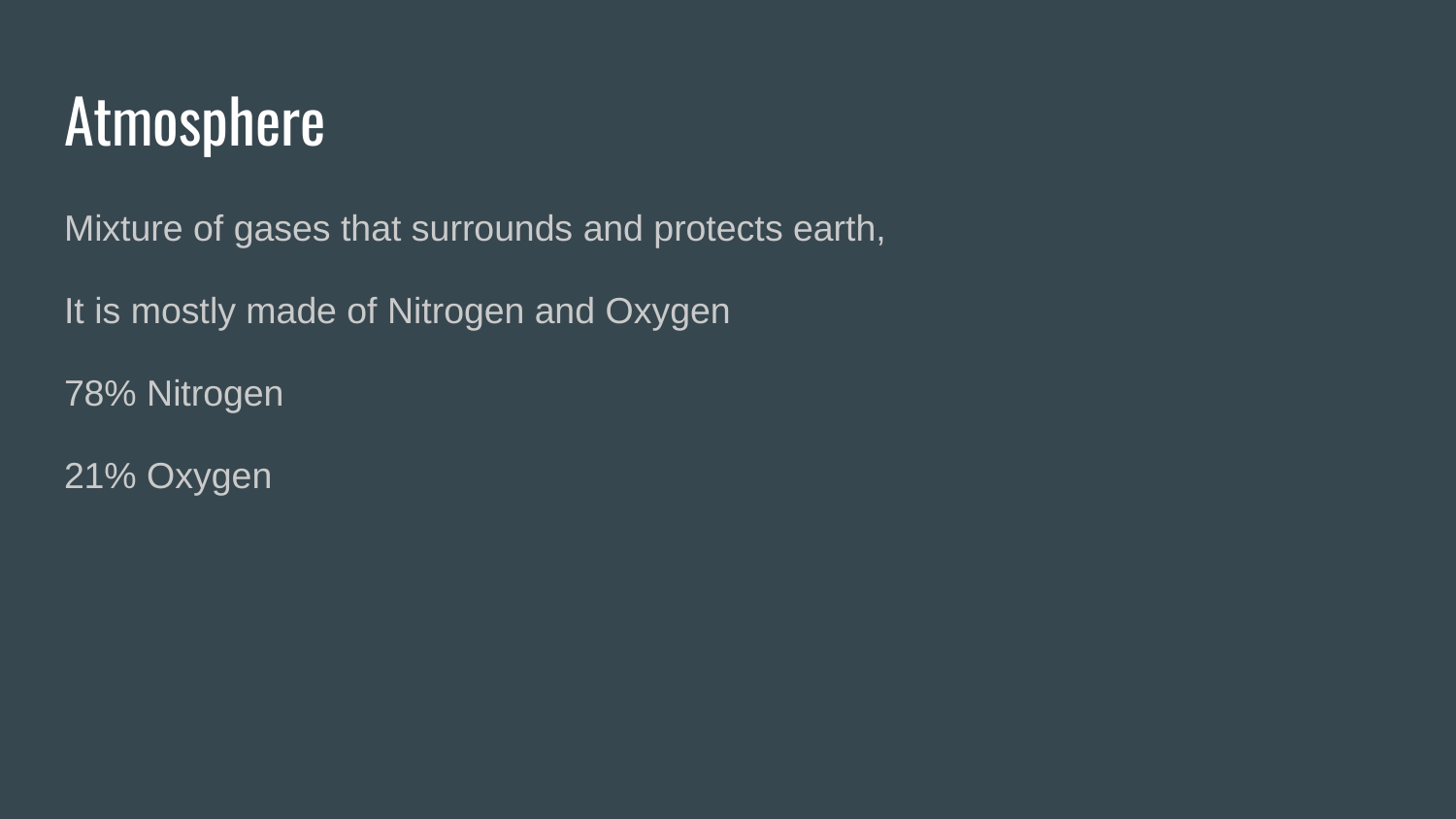

# Atmosphere
Mixture of gases that surrounds and protects earth,
It is mostly made of Nitrogen and Oxygen
78% Nitrogen
21% Oxygen